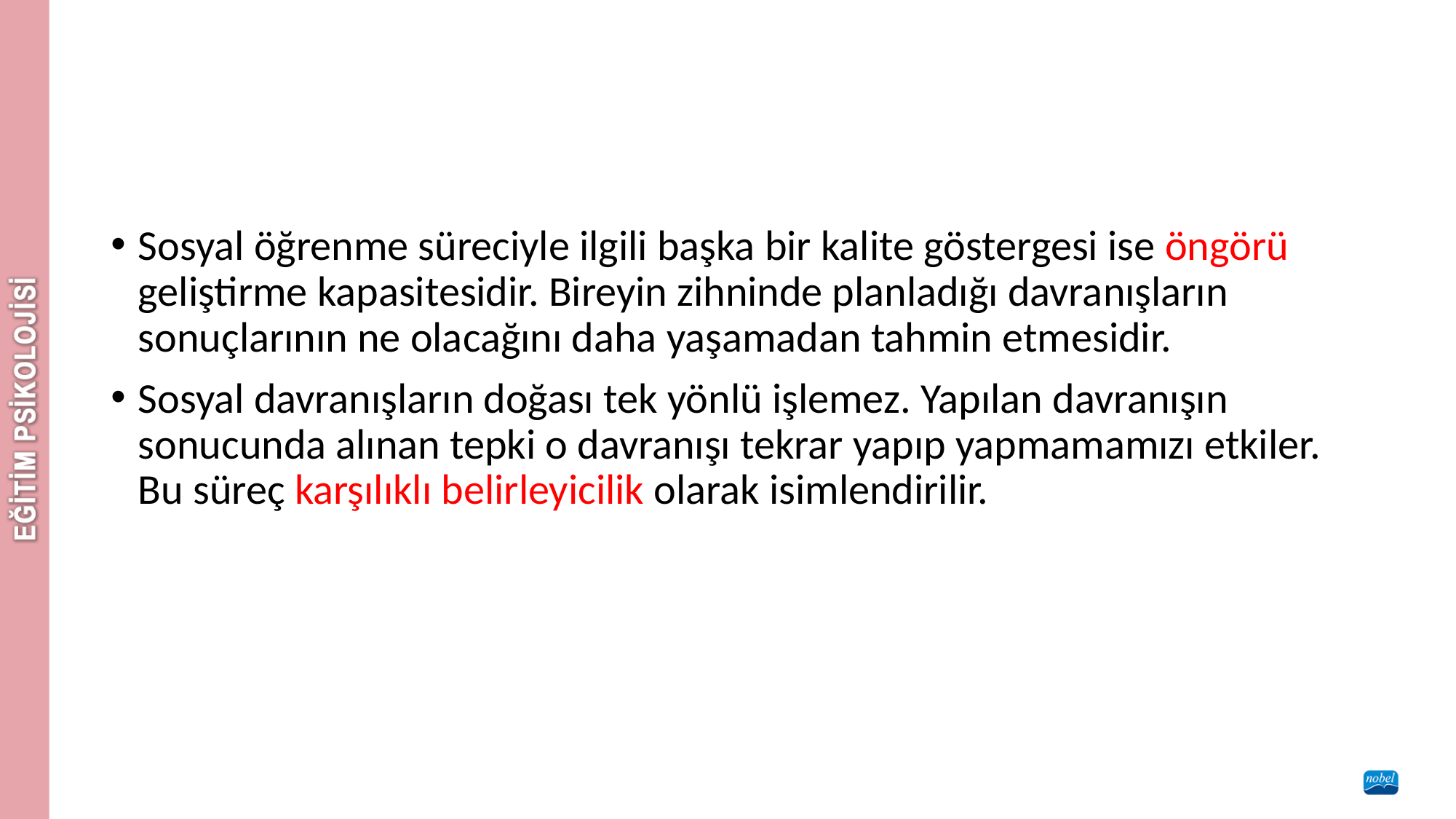

#
Sosyal öğrenme süreciyle ilgili başka bir kalite göstergesi ise öngörü geliştirme kapasitesidir. Bireyin zihninde planladığı davranışların sonuçlarının ne olacağını daha yaşamadan tahmin etmesidir.
Sosyal davranışların doğası tek yönlü işlemez. Yapılan davranışın sonucunda alınan tepki o davranışı tekrar yapıp yapmamamızı etkiler. Bu süreç karşılıklı belirleyicilik olarak isimlendirilir.